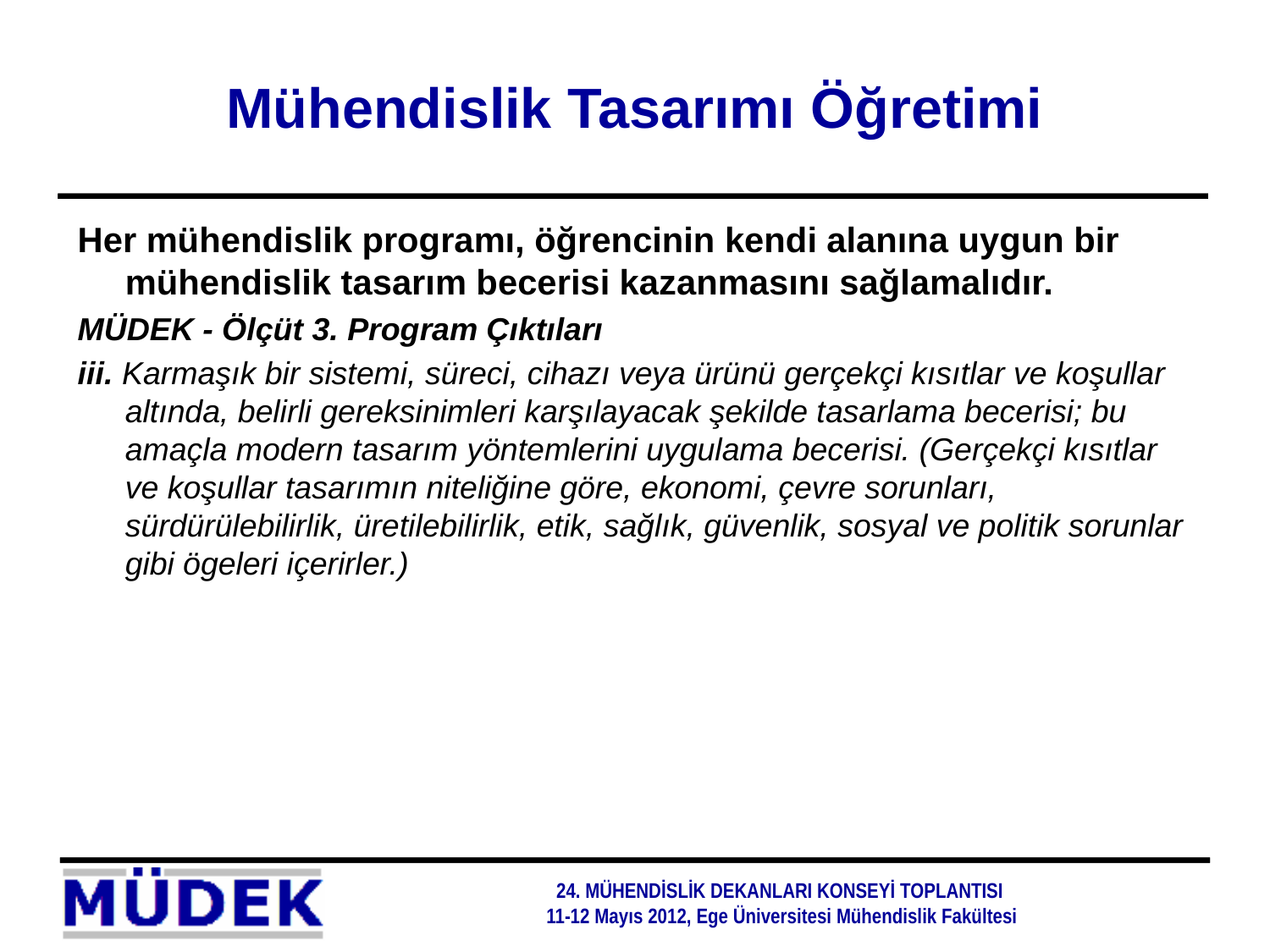

# Mühendislik Tasarımı Öğretimi
Her mühendislik programı, öğrencinin kendi alanına uygun bir mühendislik tasarım becerisi kazanmasını sağlamalıdır.
MÜDEK - Ölçüt 3. Program Çıktıları
iii. Karmaşık bir sistemi, süreci, cihazı veya ürünü gerçekçi kısıtlar ve koşullar altında, belirli gereksinimleri karşılayacak şekilde tasarlama becerisi; bu amaçla modern tasarım yöntemlerini uygulama becerisi. (Gerçekçi kısıtlar ve koşullar tasarımın niteliğine göre, ekonomi, çevre sorunları, sürdürülebilirlik, üretilebilirlik, etik, sağlık, güvenlik, sosyal ve politik sorunlar gibi ögeleri içerirler.)
24. MÜHENDİSLİK DEKANLARI KONSEYİ TOPLANTISI
11-12 Mayıs 2012, Ege Üniversitesi Mühendislik Fakültesi